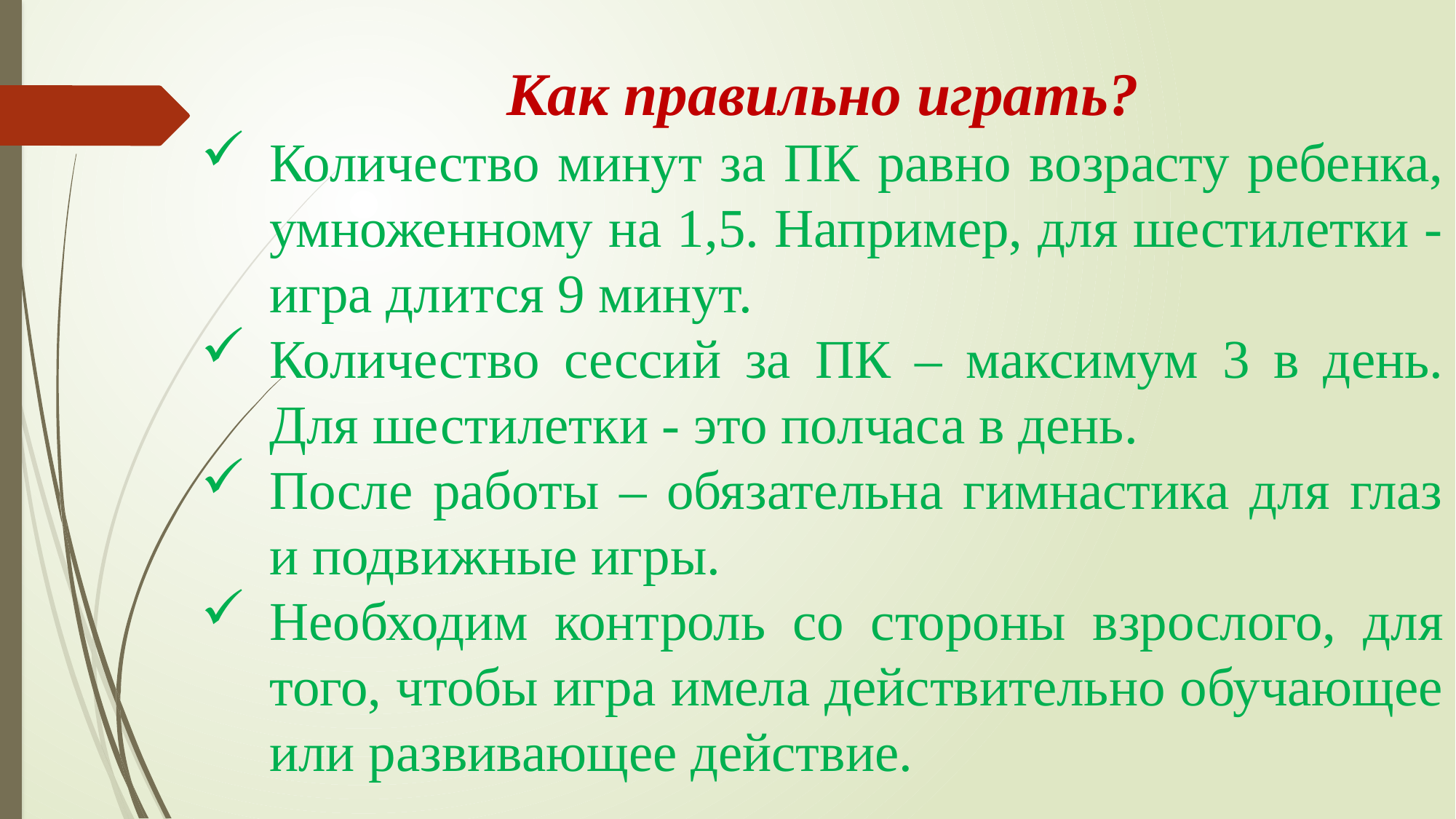

Как правильно играть?
Количество минут за ПК равно возрасту ребенка, умноженному на 1,5. Например, для шестилетки - игра длится 9 минут.
Количество сессий за ПК – максимум 3 в день. Для шестилетки - это полчаса в день.
После работы – обязательна гимнастика для глаз и подвижные игры.
Необходим контроль со стороны взрослого, для того, чтобы игра имела действительно обучающее или развивающее действие.